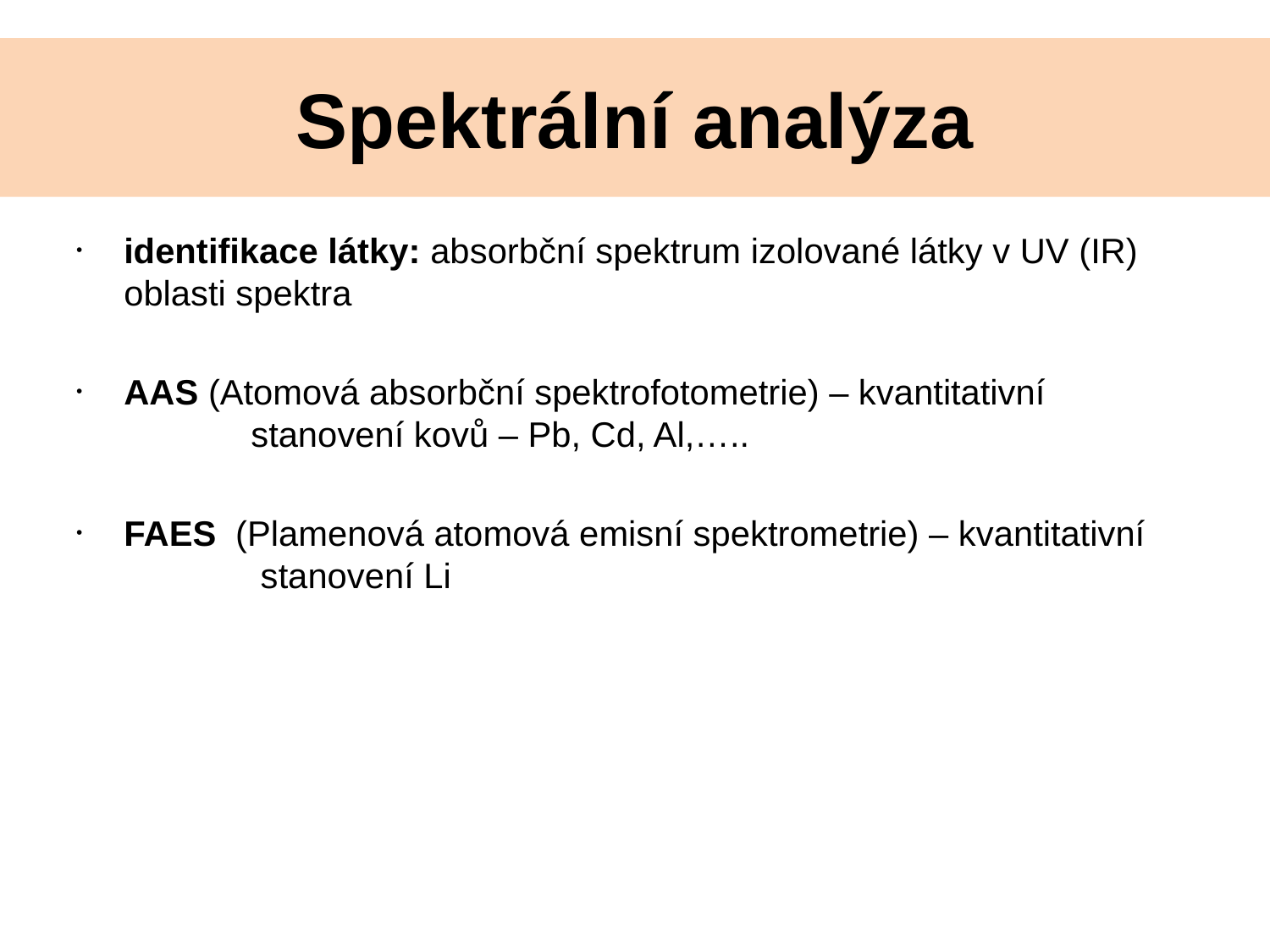

# Spektrální analýza
identifikace látky: absorbční spektrum izolované látky v UV (IR) oblasti spektra

AAS (Atomová absorbční spektrofotometrie) – kvantitativní 		stanovení kovů – Pb, Cd, Al,…..

FAES  (Plamenová atomová emisní spektrometrie) – kvantitativní 	 stanovení Li